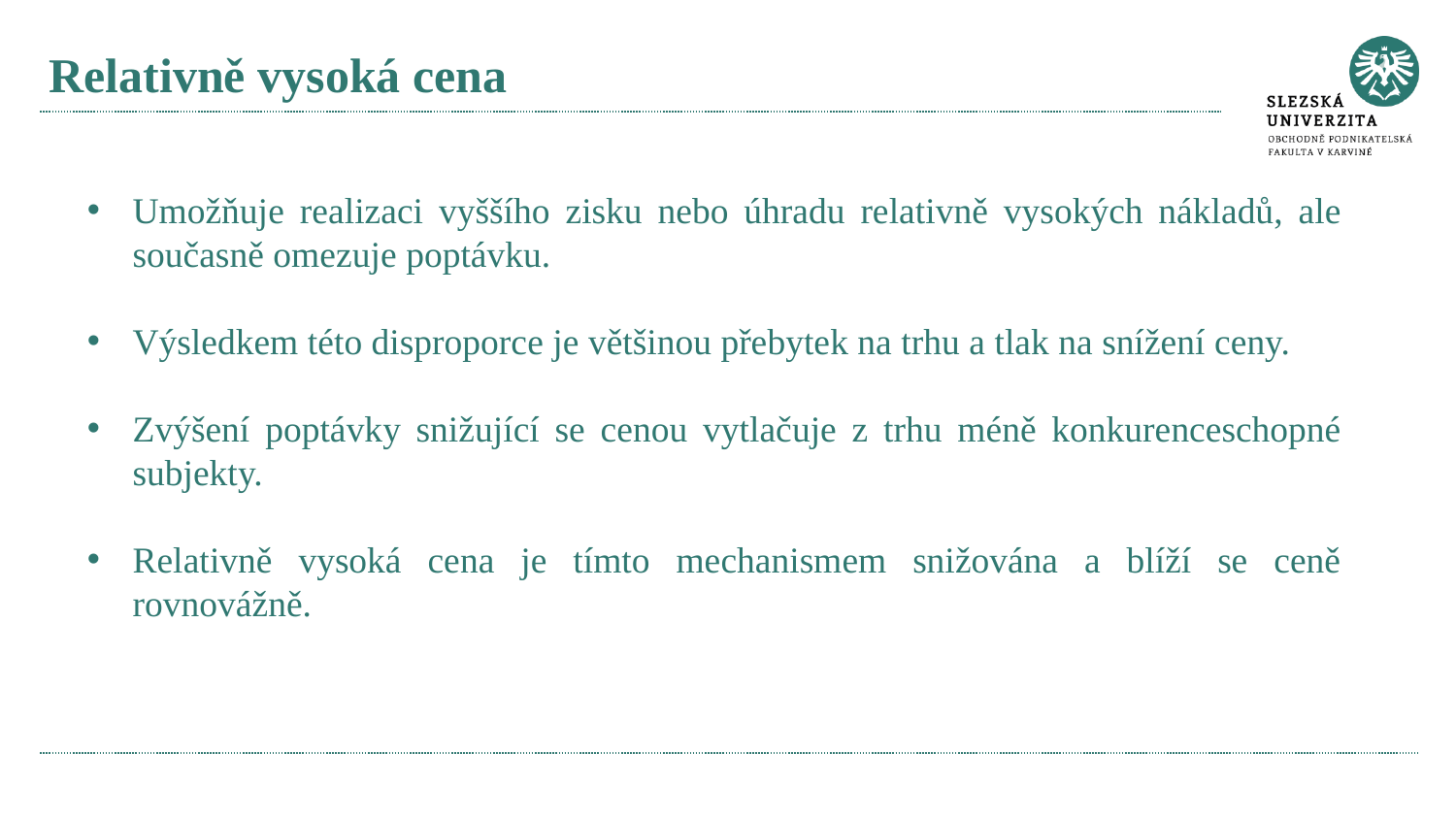

# Relativně vysoká cena

Umožňuje realizaci vyššího zisku nebo úhradu relativně vysokých nákladů, ale současně omezuje poptávku.

Výsledkem této disproporce je většinou přebytek na trhu a tlak na snížení ceny.

Zvýšení poptávky snižující se cenou vytlačuje z trhu méně konkurenceschopné subjekty.

Relativně vysoká cena je tímto mechanismem snižována a blíží se ceně rovnovážně.